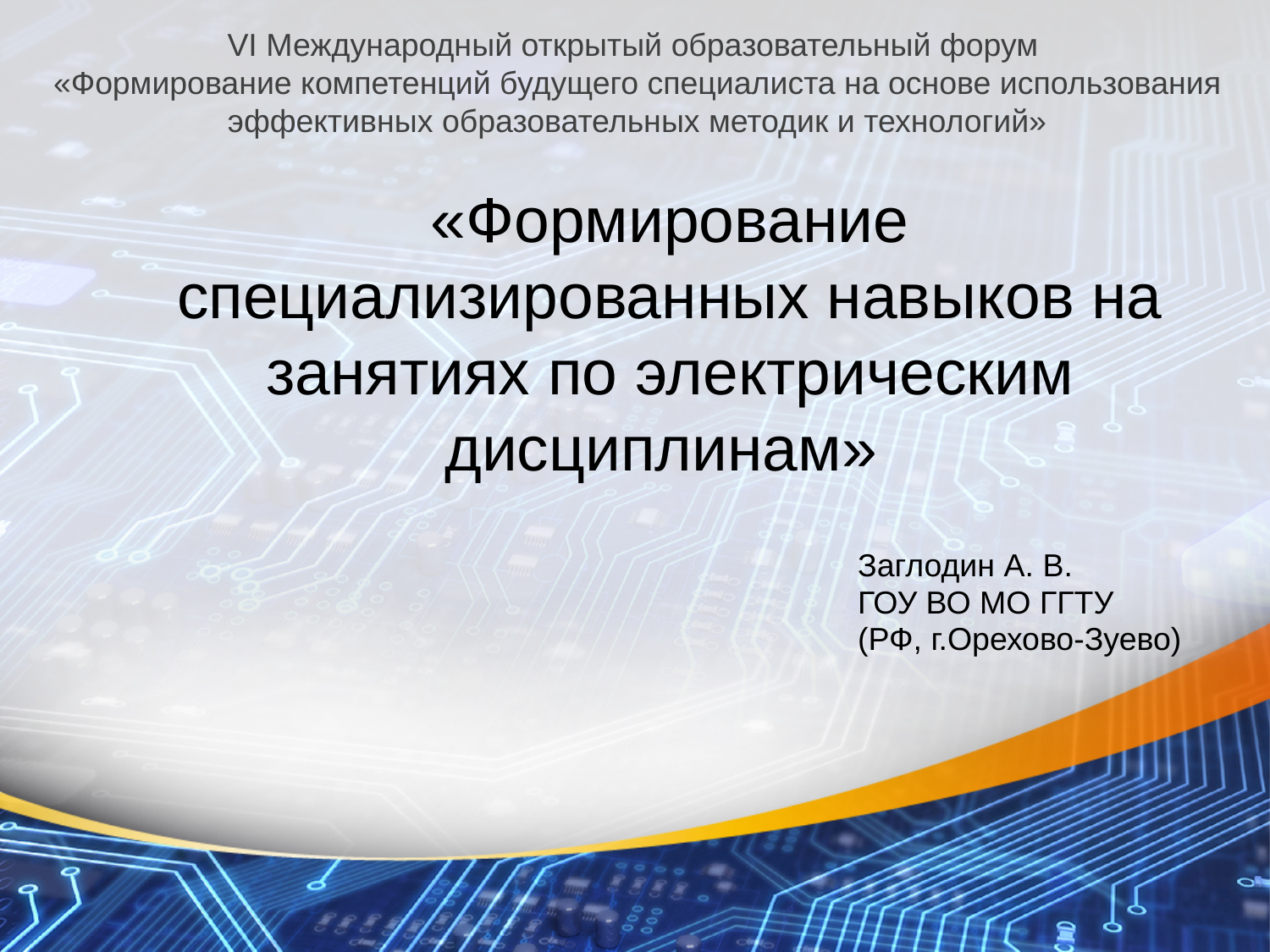

VI Международный открытый образовательный форум
«Формирование компетенций будущего специалиста на основе использования эффективных образовательных методик и технологий»
# «Формирование специализированных навыков на занятиях по электрическим дисциплинам»
Заглодин А. В.
ГОУ ВО МО ГГТУ
(РФ, г.Орехово-Зуево)